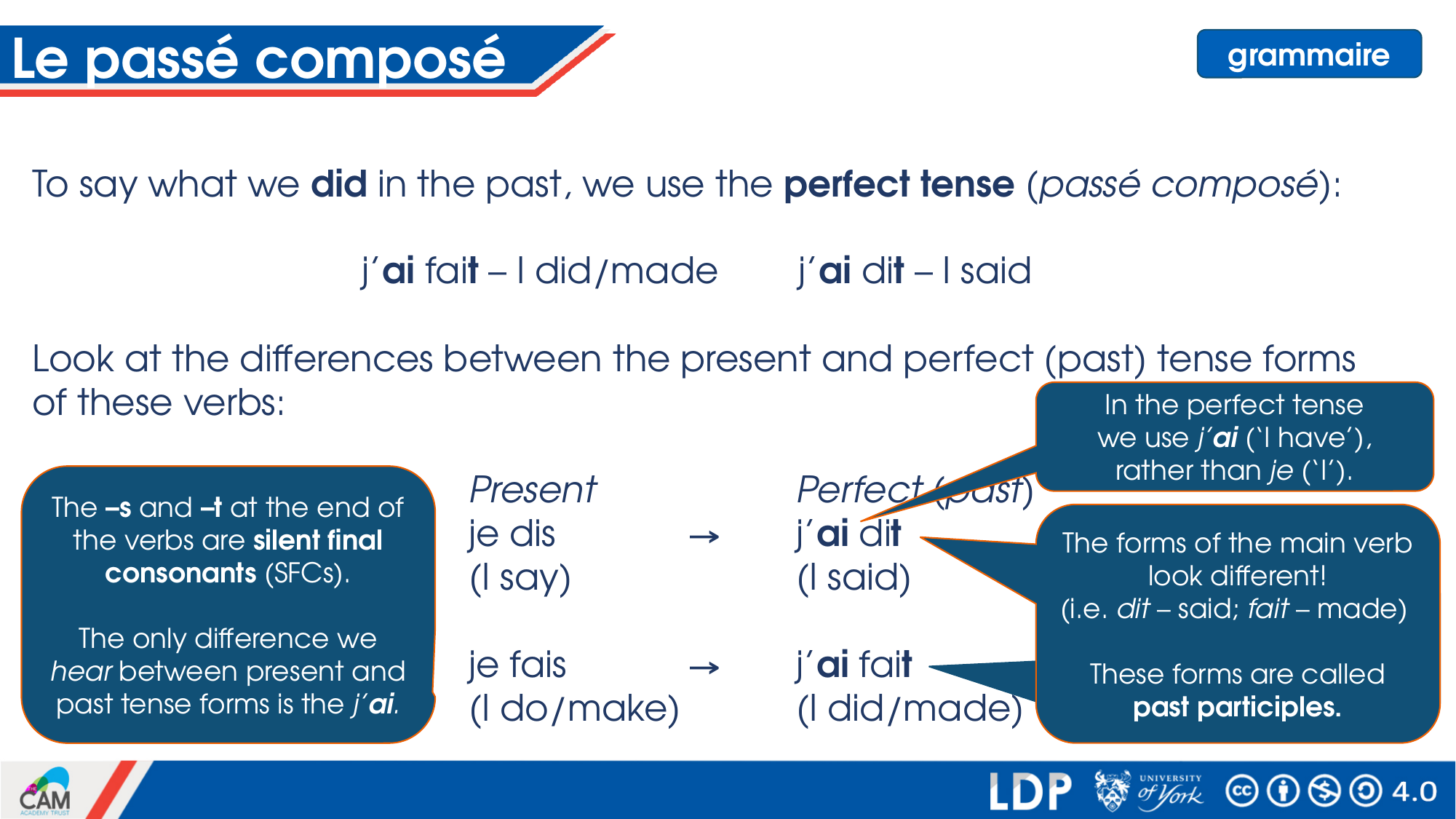

# Le passé composé
grammaire
To say what we did in the past, we use the perfect tense (passé composé):

j’ai fait – I did/made	j’ai dit – I said

Look at the differences between the present and perfect (past) tense forms of these verbs:

				Present		Perfect (past)
				je dis 		→	j’ai dit
				(I say)			(I said)

				je fais 		→ 	j’ai fait
(I do/make) 	(I did/made)

In the perfect tense
we use j’ai (‘I have’),
rather than je (‘I’).
The –s and –t at the end of the verbs are silent final consonants (SFCs).

The only difference we hear between present and past tense forms is the j’ai.
The forms of the main verb look different!
(i.e. dit – said; fait – made)

These forms are called past participles.